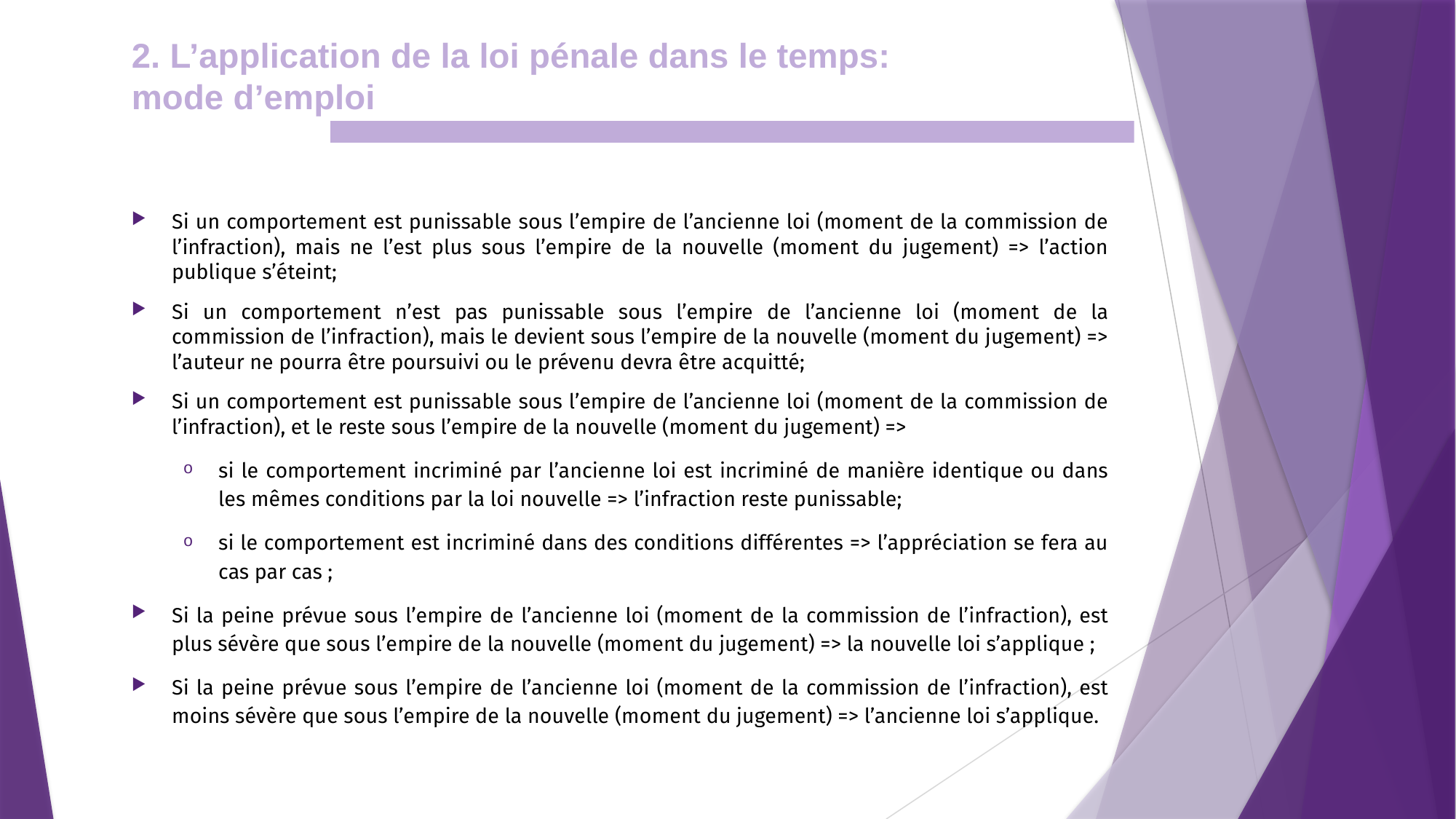

2. L’application de la loi pénale dans le temps: mode d’emploi

Si un comportement est punissable sous l’empire de l’ancienne loi (moment de la commission de l’infraction), mais ne l’est plus sous l’empire de la nouvelle (moment du jugement) => l’action publique s’éteint;
Si un comportement n’est pas punissable sous l’empire de l’ancienne loi (moment de la commission de l’infraction), mais le devient sous l’empire de la nouvelle (moment du jugement) => l’auteur ne pourra être poursuivi ou le prévenu devra être acquitté;
Si un comportement est punissable sous l’empire de l’ancienne loi (moment de la commission de l’infraction), et le reste sous l’empire de la nouvelle (moment du jugement) =>
si le comportement incriminé par l’ancienne loi est incriminé de manière identique ou dans les mêmes conditions par la loi nouvelle => l’infraction reste punissable;
si le comportement est incriminé dans des conditions différentes => l’appréciation se fera au cas par cas ;
Si la peine prévue sous l’empire de l’ancienne loi (moment de la commission de l’infraction), est plus sévère que sous l’empire de la nouvelle (moment du jugement) => la nouvelle loi s’applique ;
Si la peine prévue sous l’empire de l’ancienne loi (moment de la commission de l’infraction), est moins sévère que sous l’empire de la nouvelle (moment du jugement) => l’ancienne loi s’applique.